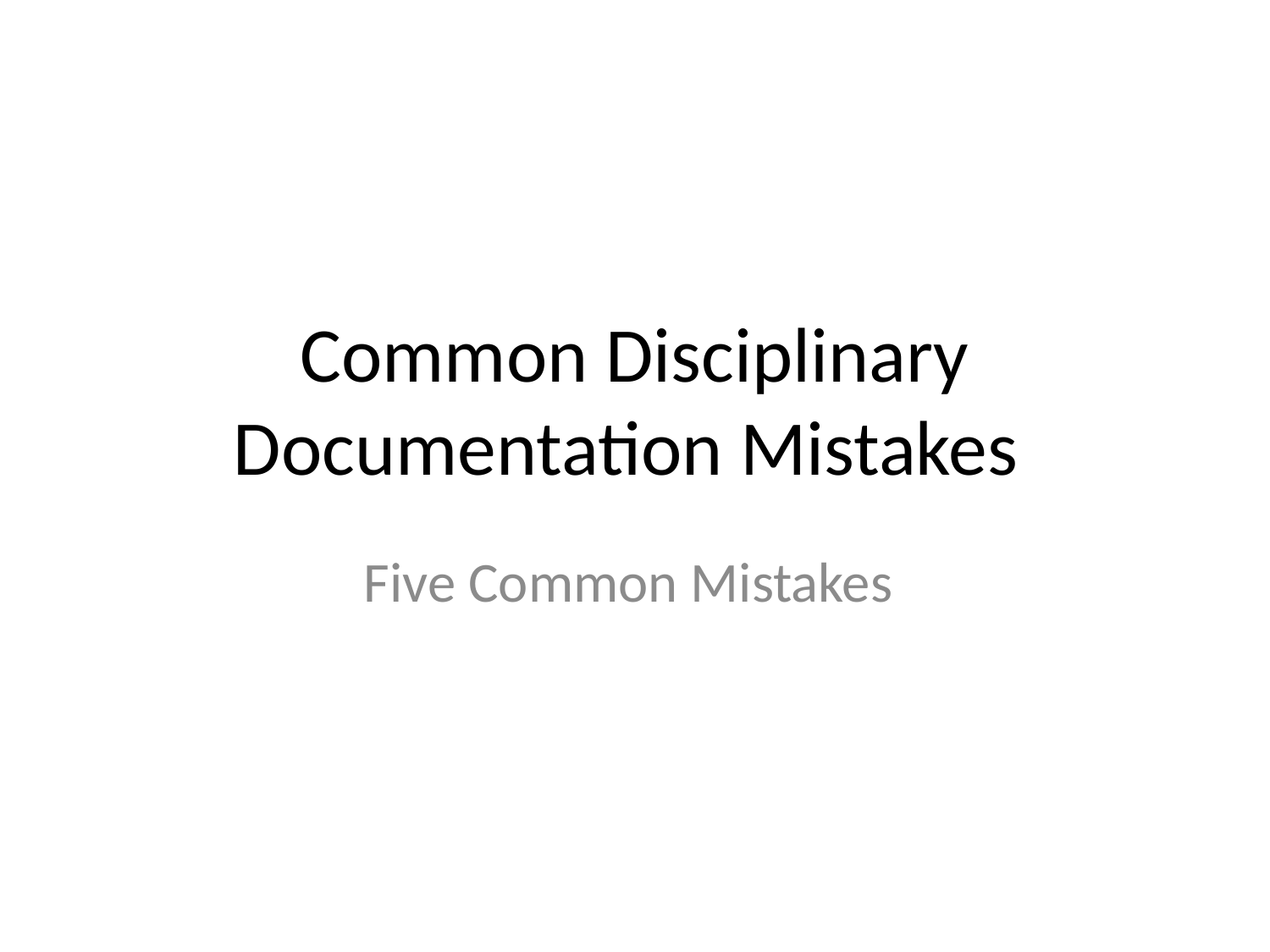

# Common Disciplinary Documentation Mistakes
Five Common Mistakes